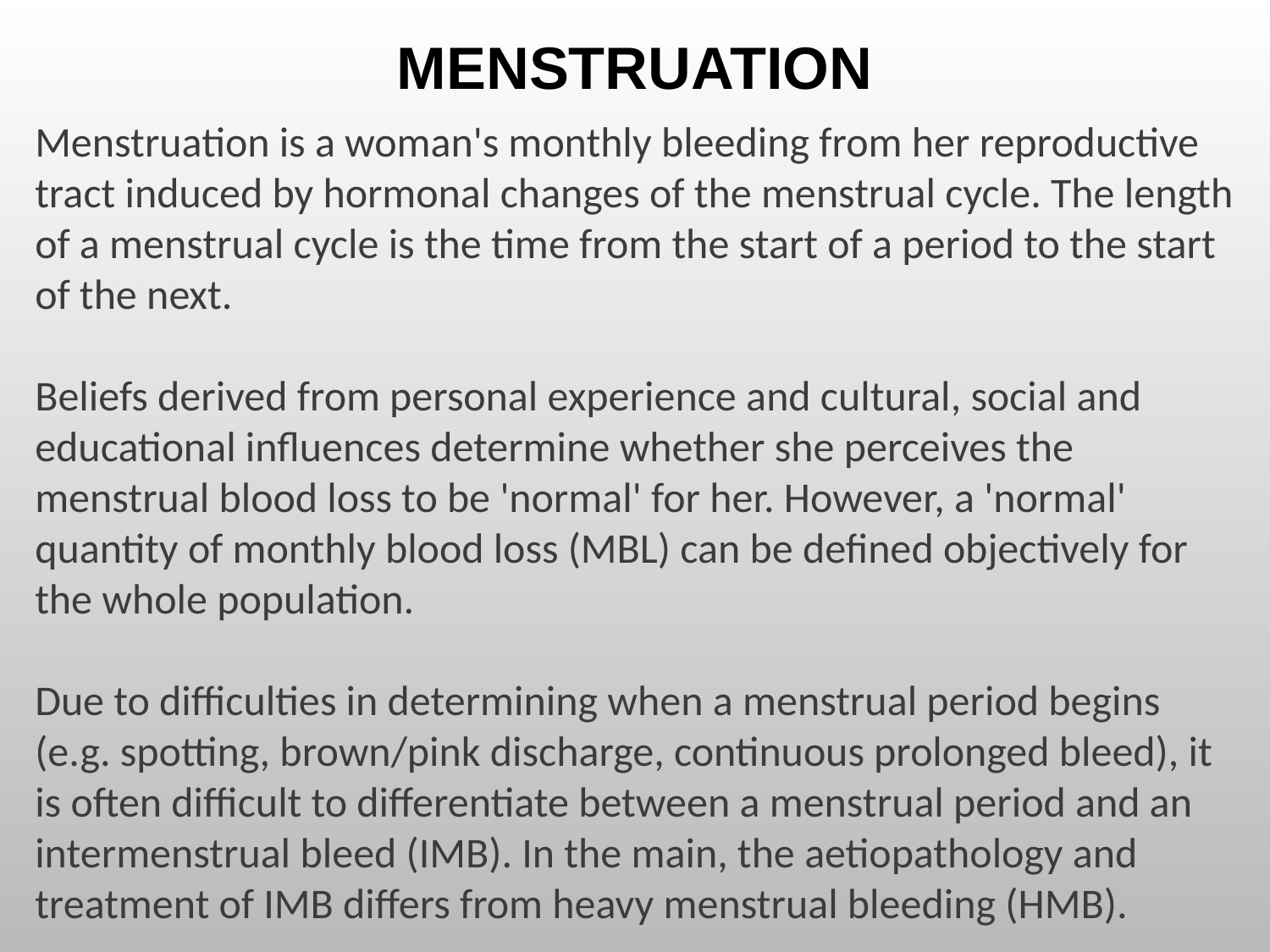

# Menstruation
Menstruation is a woman's monthly bleeding from her reproductive tract induced by hormonal changes of the menstrual cycle. The length of a menstrual cycle is the time from the start of a period to the start of the next.
Beliefs derived from personal experience and cultural, social and educational influences determine whether she perceives the menstrual blood loss to be 'normal' for her. However, a 'normal' quantity of monthly blood loss (MBL) can be defined objectively for the whole population.
Due to difficulties in determining when a menstrual period begins (e.g. spotting, brown/pink discharge, continuous prolonged bleed), it is often difficult to differentiate between a menstrual period and an intermenstrual bleed (IMB). In the main, the aetiopathology and treatment of IMB differs from heavy menstrual bleeding (HMB).